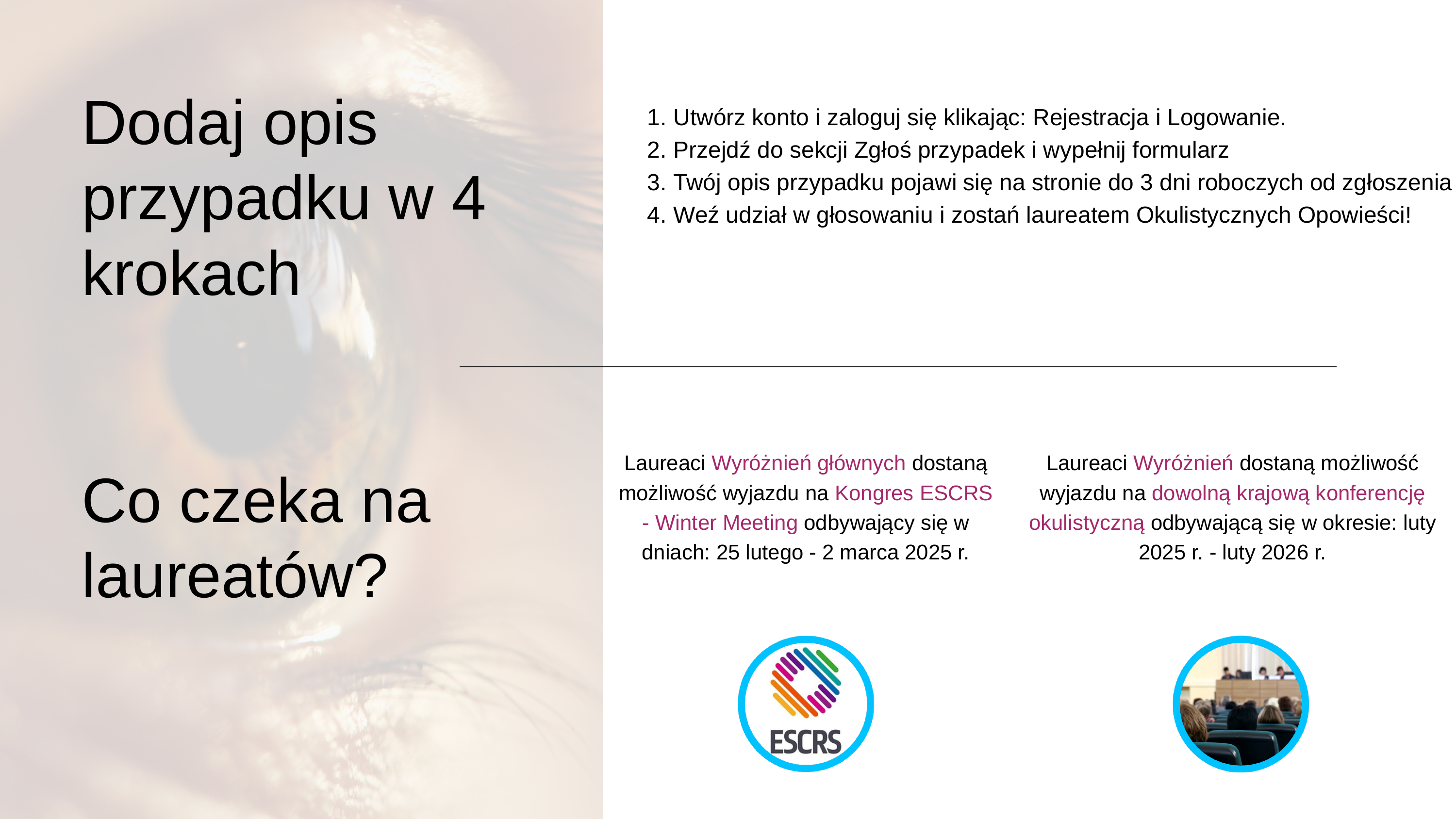

Dodaj opis przypadku w 4 krokach
 Utwórz konto i zaloguj się klikając: Rejestracja i Logowanie.
 Przejdź do sekcji Zgłoś przypadek i wypełnij formularz
 Twój opis przypadku pojawi się na stronie do 3 dni roboczych od zgłoszenia
 Weź udział w głosowaniu i zostań laureatem Okulistycznych Opowieści!

Laureaci Wyróżnień głównych dostaną możliwość wyjazdu na Kongres ESCRS - Winter Meeting odbywający się w dniach: 25 lutego - 2 marca 2025 r.
Laureaci Wyróżnień dostaną możliwość wyjazdu na dowolną krajową konferencję okulistyczną odbywającą się w okresie: luty 2025 r. - luty 2026 r.
Co czeka na laureatów?